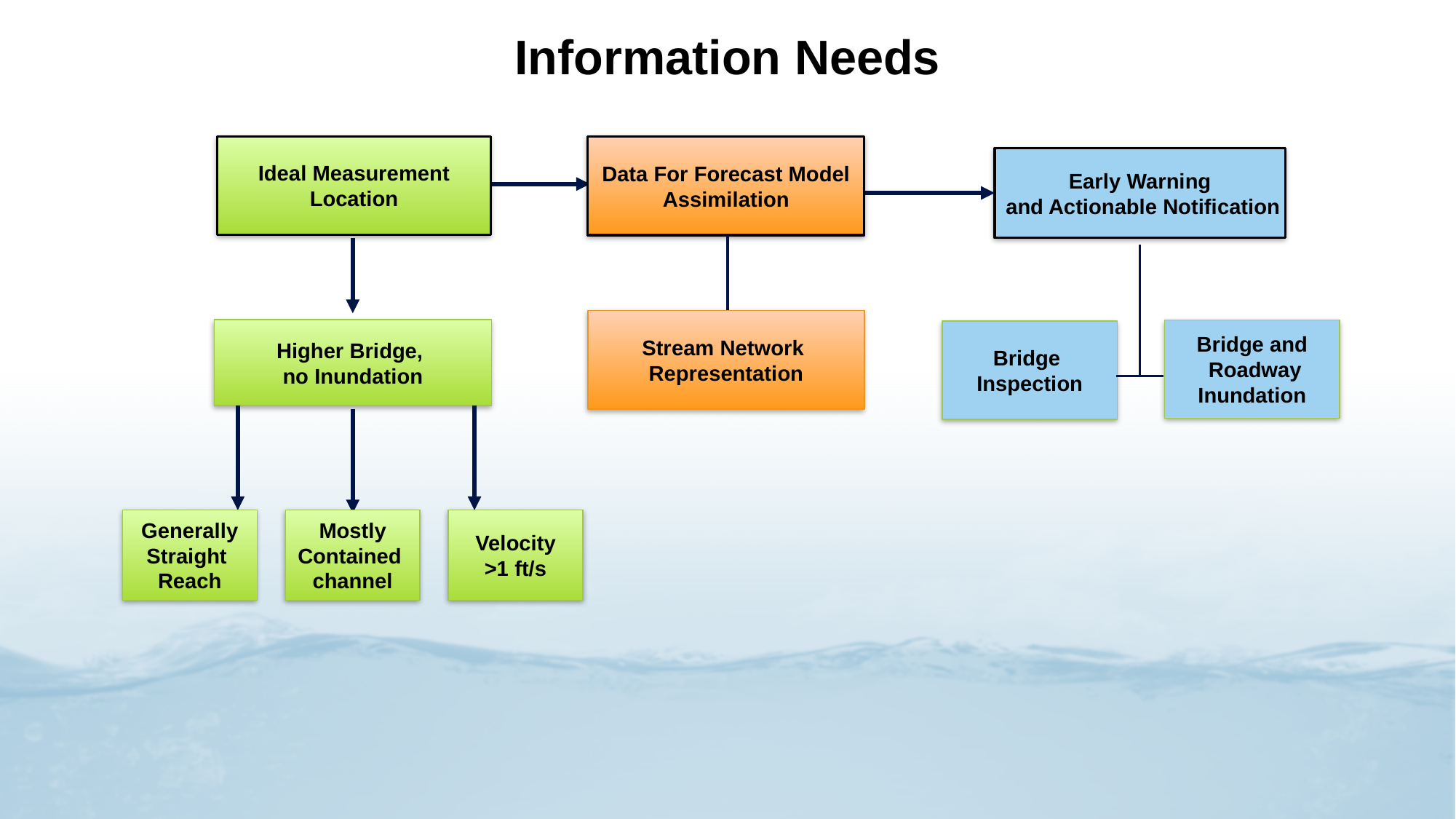

Information Needs
Ideal Measurement
Location
Data For Forecast Model
Assimilation
Early Warning
 and Actionable Notification
Stream Network
Representation

Higher Bridge,
no Inundation

Generally
Straight
Reach
Mostly
Contained
channel
Velocity
>1 ft/s
Bridge and
 Roadway
Inundation
Bridge
Inspection